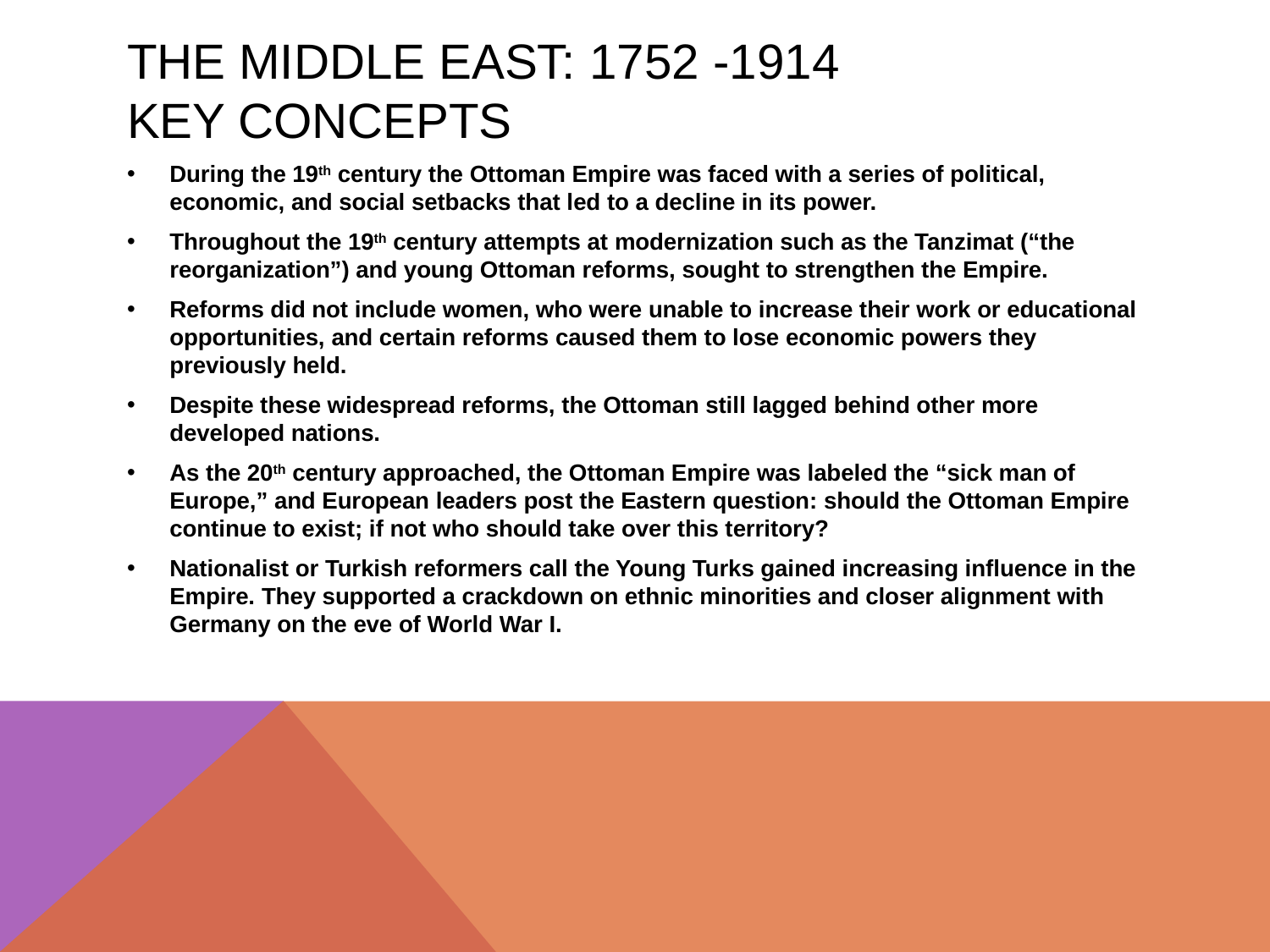

# The Middle East: 1752 -1914 Key Concepts
During the 19th century the Ottoman Empire was faced with a series of political, economic, and social setbacks that led to a decline in its power.
Throughout the 19th century attempts at modernization such as the Tanzimat (“the reorganization”) and young Ottoman reforms, sought to strengthen the Empire.
Reforms did not include women, who were unable to increase their work or educational opportunities, and certain reforms caused them to lose economic powers they previously held.
Despite these widespread reforms, the Ottoman still lagged behind other more developed nations.
As the 20th century approached, the Ottoman Empire was labeled the “sick man of Europe,” and European leaders post the Eastern question: should the Ottoman Empire continue to exist; if not who should take over this territory?
Nationalist or Turkish reformers call the Young Turks gained increasing influence in the Empire. They supported a crackdown on ethnic minorities and closer alignment with Germany on the eve of World War I.